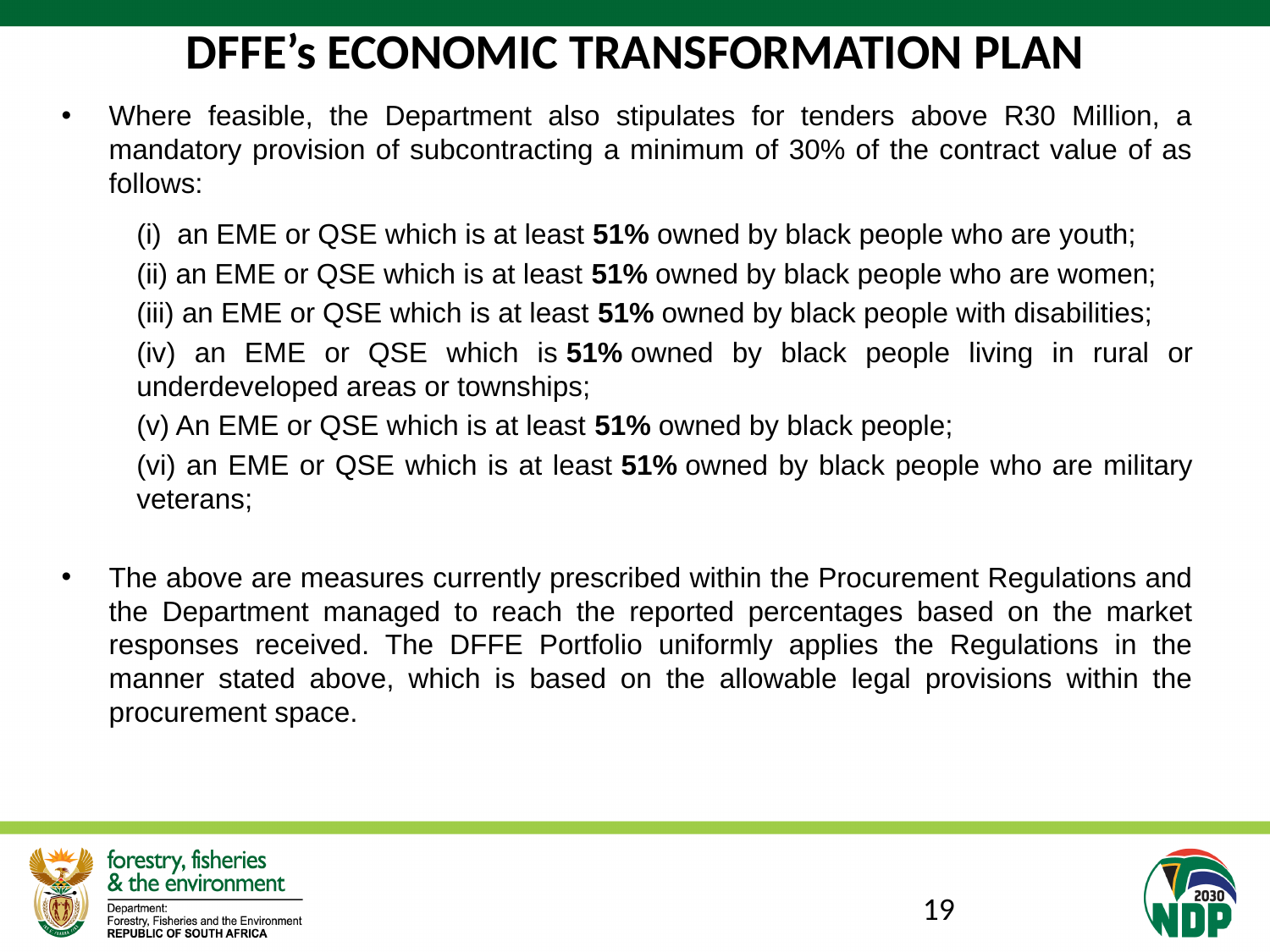

# DFFE’s ECONOMIC TRANSFORMATION PLAN
Where feasible, the Department also stipulates for tenders above R30 Million, a mandatory provision of subcontracting a minimum of 30% of the contract value of as follows:
(i)  an EME or QSE which is at least 51% owned by black people who are youth;
(ii) an EME or QSE which is at least 51% owned by black people who are women;
(iii) an EME or QSE which is at least 51% owned by black people with disabilities;
(iv) an EME or QSE which is 51% owned by black people living in rural or underdeveloped areas or townships;
(v) An EME or QSE which is at least 51% owned by black people;
(vi) an EME or QSE which is at least 51% owned by black people who are military veterans;

The above are measures currently prescribed within the Procurement Regulations and the Department managed to reach the reported percentages based on the market responses received. The DFFE Portfolio uniformly applies the Regulations in the manner stated above, which is based on the allowable legal provisions within the procurement space.

19